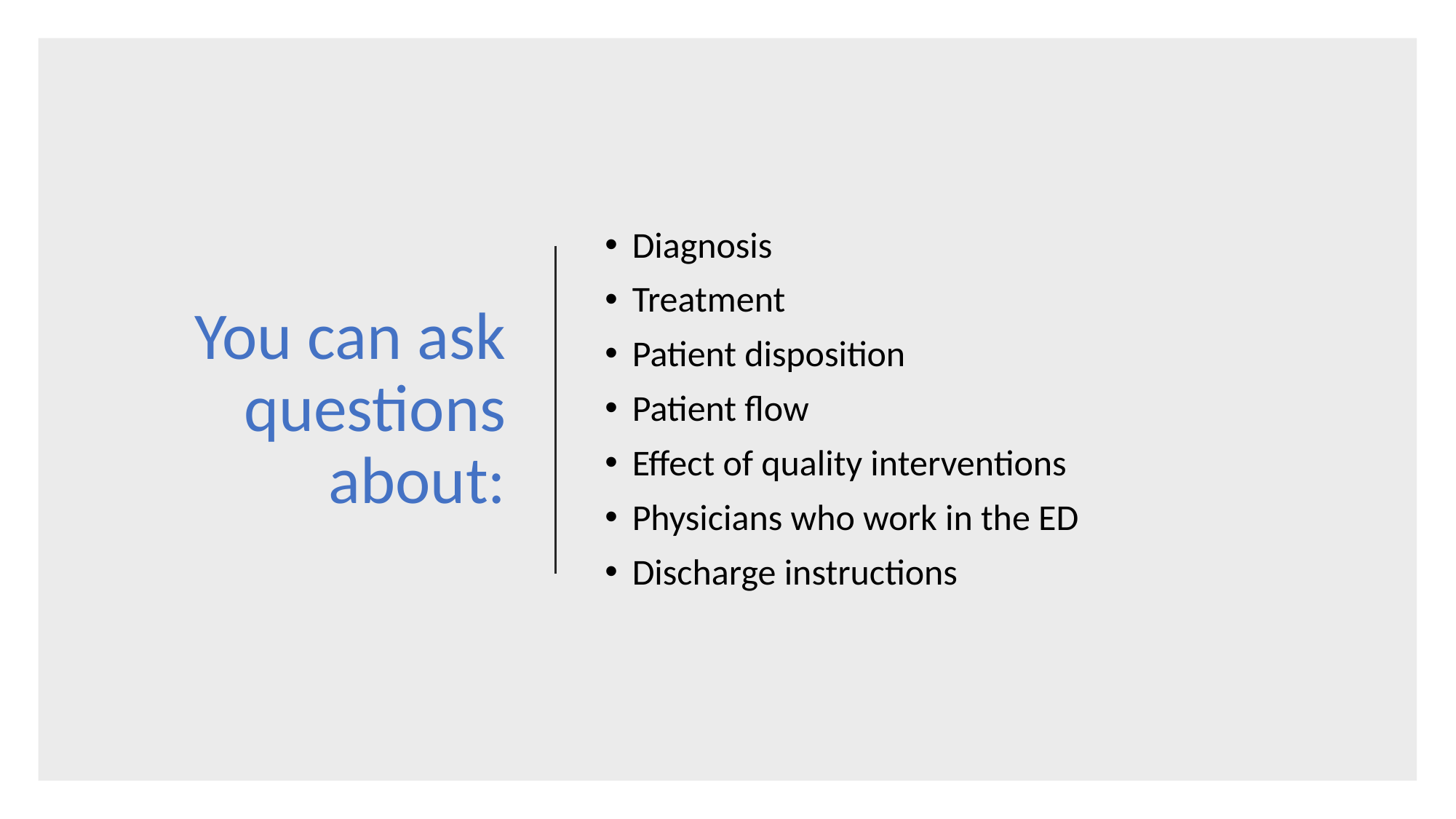

# You can ask questions about:
Diagnosis
Treatment
Patient disposition
Patient flow
Effect of quality interventions
Physicians who work in the ED
Discharge instructions